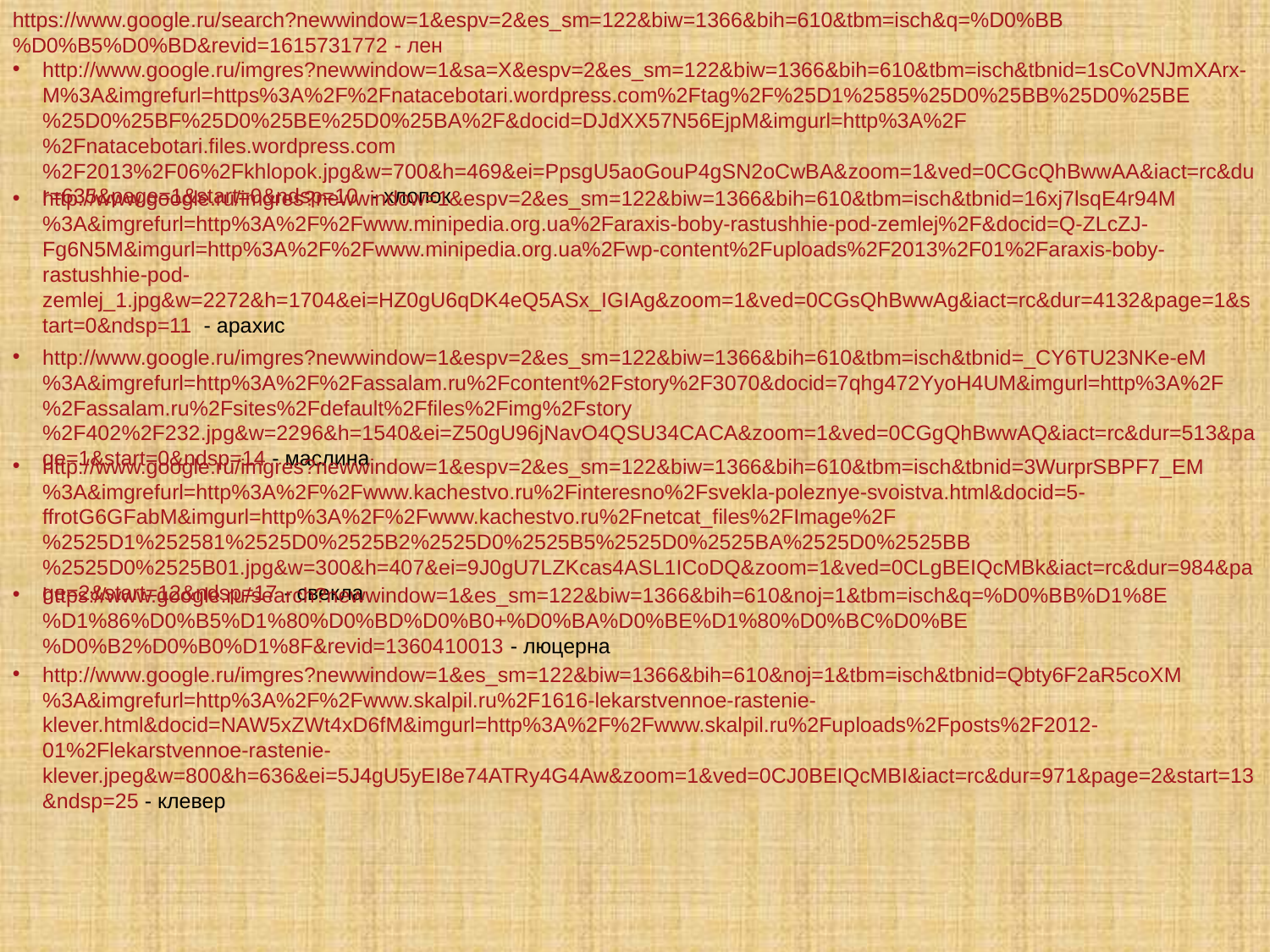

https://www.google.ru/search?newwindow=1&espv=2&es_sm=122&biw=1366&bih=610&tbm=isch&q=%D0%BB%D0%B5%D0%BD&revid=1615731772 - лен
http://www.google.ru/imgres?newwindow=1&sa=X&espv=2&es_sm=122&biw=1366&bih=610&tbm=isch&tbnid=1sCoVNJmXArx-M%3A&imgrefurl=https%3A%2F%2Fnatacebotari.wordpress.com%2Ftag%2F%25D1%2585%25D0%25BB%25D0%25BE%25D0%25BF%25D0%25BE%25D0%25BA%2F&docid=DJdXX57N56EjpM&imgurl=http%3A%2F%2Fnatacebotari.files.wordpress.com%2F2013%2F06%2Fkhlopok.jpg&w=700&h=469&ei=PpsgU5aoGouP4gSN2oCwBA&zoom=1&ved=0CGcQhBwwAA&iact=rc&dur=635&page=1&start=0&ndsp=10  - хлопок
http://www.google.ru/imgres?newwindow=1&espv=2&es_sm=122&biw=1366&bih=610&tbm=isch&tbnid=16xj7lsqE4r94M%3A&imgrefurl=http%3A%2F%2Fwww.minipedia.org.ua%2Faraxis-boby-rastushhie-pod-zemlej%2F&docid=Q-ZLcZJ-Fg6N5M&imgurl=http%3A%2F%2Fwww.minipedia.org.ua%2Fwp-content%2Fuploads%2F2013%2F01%2Faraxis-boby-rastushhie-pod-zemlej_1.jpg&w=2272&h=1704&ei=HZ0gU6qDK4eQ5ASx_IGIAg&zoom=1&ved=0CGsQhBwwAg&iact=rc&dur=4132&page=1&start=0&ndsp=11  - арахис
http://www.google.ru/imgres?newwindow=1&espv=2&es_sm=122&biw=1366&bih=610&tbm=isch&tbnid=_CY6TU23NKe-eM%3A&imgrefurl=http%3A%2F%2Fassalam.ru%2Fcontent%2Fstory%2F3070&docid=7qhg472YyoH4UM&imgurl=http%3A%2F%2Fassalam.ru%2Fsites%2Fdefault%2Ffiles%2Fimg%2Fstory%2F402%2F232.jpg&w=2296&h=1540&ei=Z50gU96jNavO4QSU34CACA&zoom=1&ved=0CGgQhBwwAQ&iact=rc&dur=513&page=1&start=0&ndsp=14 - маслина
http://www.google.ru/imgres?newwindow=1&espv=2&es_sm=122&biw=1366&bih=610&tbm=isch&tbnid=3WurprSBPF7_EM%3A&imgrefurl=http%3A%2F%2Fwww.kachestvo.ru%2Finteresno%2Fsvekla-poleznye-svoistva.html&docid=5-ffrotG6GFabM&imgurl=http%3A%2F%2Fwww.kachestvo.ru%2Fnetcat_files%2FImage%2F%2525D1%252581%2525D0%2525B2%2525D0%2525B5%2525D0%2525BA%2525D0%2525BB%2525D0%2525B01.jpg&w=300&h=407&ei=9J0gU7LZKcas4ASL1ICoDQ&zoom=1&ved=0CLgBEIQcMBk&iact=rc&dur=984&page=2&start=12&ndsp=17 - свекла
https://www.google.ru/search?newwindow=1&es_sm=122&biw=1366&bih=610&noj=1&tbm=isch&q=%D0%BB%D1%8E%D1%86%D0%B5%D1%80%D0%BD%D0%B0+%D0%BA%D0%BE%D1%80%D0%BC%D0%BE%D0%B2%D0%B0%D1%8F&revid=1360410013 - люцерна
http://www.google.ru/imgres?newwindow=1&es_sm=122&biw=1366&bih=610&noj=1&tbm=isch&tbnid=Qbty6F2aR5coXM%3A&imgrefurl=http%3A%2F%2Fwww.skalpil.ru%2F1616-lekarstvennoe-rastenie-klever.html&docid=NAW5xZWt4xD6fM&imgurl=http%3A%2F%2Fwww.skalpil.ru%2Fuploads%2Fposts%2F2012-01%2Flekarstvennoe-rastenie-klever.jpeg&w=800&h=636&ei=5J4gU5yEI8e74ATRy4G4Aw&zoom=1&ved=0CJ0BEIQcMBI&iact=rc&dur=971&page=2&start=13&ndsp=25 - клевер